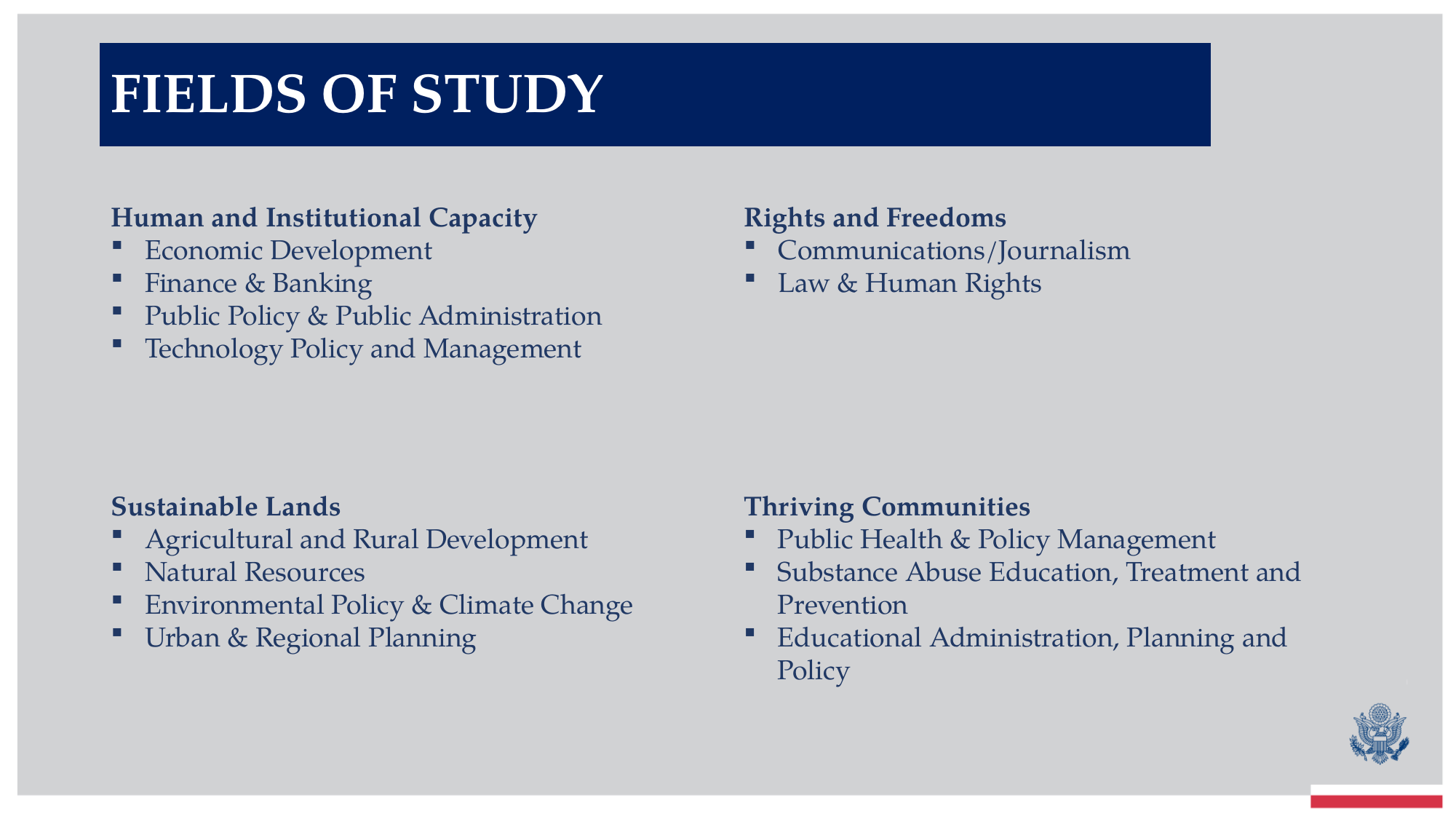

# FIELDS OF STUDY

Human and Institutional Capacity
Economic Development
Finance & Banking
Public Policy & Public Administration
Technology Policy and Management
Rights and Freedoms
Communications/Journalism
Law & Human Rights
Sustainable Lands
Agricultural and Rural Development
Natural Resources
Environmental Policy & Climate Change
Urban & Regional Planning

Thriving Communities
Public Health & Policy Management
Substance Abuse Education, Treatment and Prevention
Educational Administration, Planning and Policy